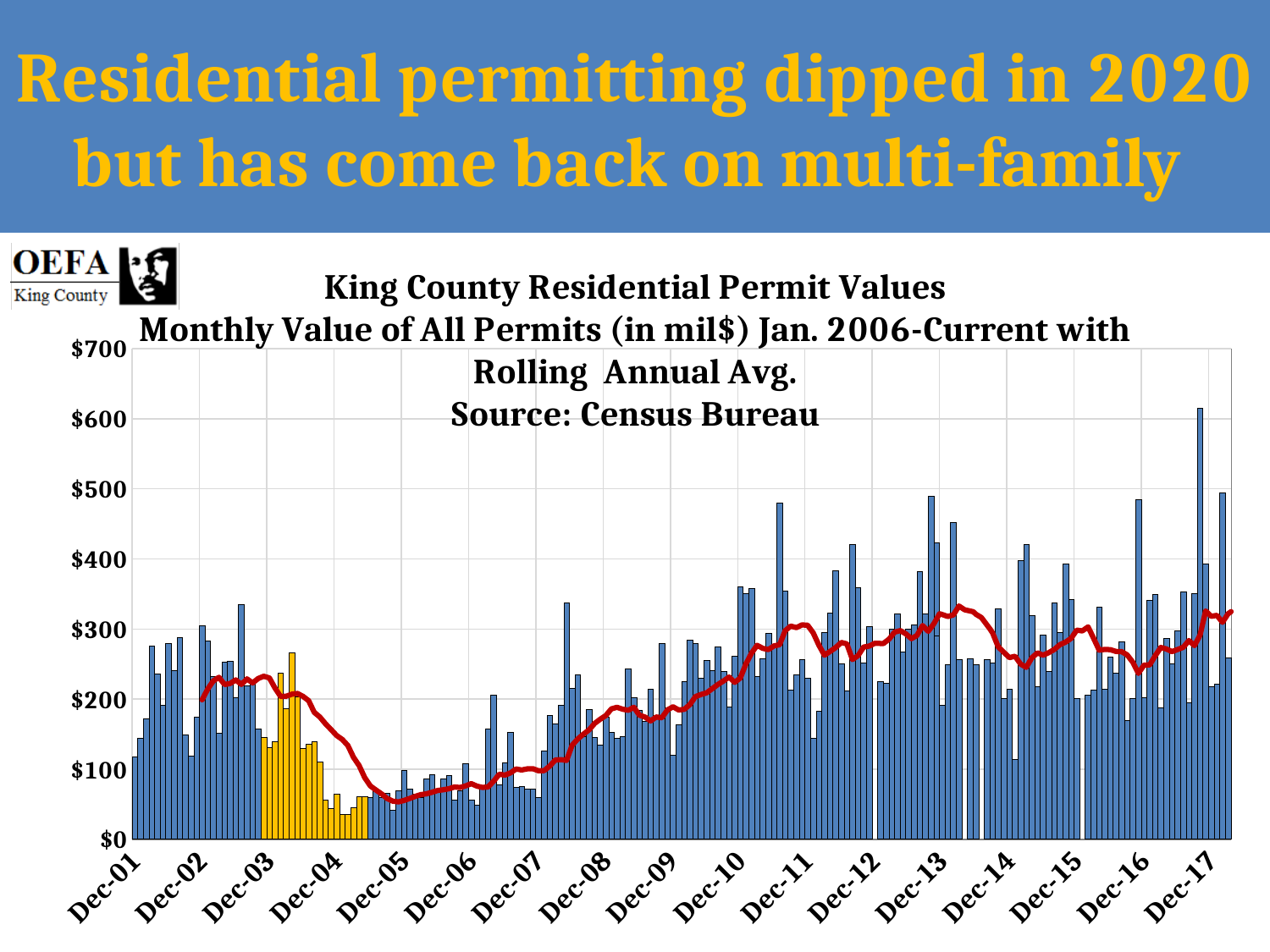

# Residential permitting dipped in 2020 but has come back on multi-family

### Chart: King County Residential Permit Values
Monthly Value of All Permits (in mil$) Jan. 2006-Current with Rolling  Annual Avg.
Source: Census Bureau

| Category | Units |
|---|---|
| 37256 | 117.5743 |
| 37287 | 144.142873 |
| 37315 | 171.497022 |
| 37346 | 275.912636 |
| 37376 | 235.380505 |
| 37407 | 191.460884 |
| 37437 | 279.604921 |
| 37468 | 240.174511 |
| 37499 | 287.85218 |
| 37529 | 149.398345 |
| 37560 | 119.131176 |
| 37590 | 174.719643 |
| 37621 | 303.993666 |
| 37652 | 283.047766 |
| 37680 | 232.628234 |
| 37711 | 151.324802 |
| 37741 | 253.227114 |
| 37772 | 253.377264 |
| 37802 | 202.202041 |
| 37833 | 334.614827 |
| 37864 | 219.027876 |
| 37894 | 225.207382 |
| 37925 | 157.531055 |
| 37955 | 145.599199 |
| 37986 | 130.623222 |
| 38017 | 139.198601 |
| 38046 | 236.497715 |
| 38077 | 186.451356 |
| 38107 | 266.113553 |
| 38138 | 203.129463 |
| 38168 | 129.056271 |
| 38199 | 135.154579 |
| 38230 | 138.658673 |
| 38260 | 110.666364 |
| 38291 | 55.835853 |
| 38321 | 44.118683 |
| 38352 | 63.94343 |
| 38383 | 34.888832 |
| 38411 | 35.503315 |
| 38442 | 44.795917 |
| 38472 | 60.118417 |
| 38503 | 60.406167 |
| 38533 | 59.346948 |
| 38564 | 69.197445 |
| 38595 | 59.666408 |
| 38625 | 65.37068 |
| 38656 | 41.711455 |
| 38686 | 69.040244 |
| 38717 | 97.779228 |
| 38748 | 71.842455 |
| 38776 | 64.692393 |
| 38807 | 59.059407 |
| 38837 | 86.088795 |
| 38868 | 92.009959 |
| 38898 | 70.581373 |
| 38929 | 86.452697 |
| 38960 | 90.944367 |
| 38990 | 56.39596 |
| 39021 | 69.346166 |
| 39051 | 107.677329 |
| 39082 | 55.980901 |
| 39113 | 48.063018 |
| 39141 | 73.089866 |
| 39172 | 157.007178 |
| 39202 | 205.750302 |
| 39233 | 77.421546 |
| 39263 | 108.769941 |
| 39294 | 152.555819 |
| 39325 | 74.298969 |
| 39355 | 75.496394 |
| 39386 | 71.880337 |
| 39416 | 71.907356 |
| 39447 | 59.510958 |
| 39478 | 125.906232 |
| 39507 | 176.758206 |
| 39538 | 164.1441 |
| 39568 | 191.570188 |
| 39599 | 337.605577 |
| 39629 | 215.642985 |
| 39660 | 235.109649 |
| 39691 | 146.977688 |
| 39721 | 185.28567 |
| 39752 | 144.678827 |
| 39782 | 134.326442 |
| 39813 | 174.71397 |
| 39844 | 152.88209 |
| 39872 | 144.018001 |
| 39903 | 145.925818 |
| 39933 | 242.692258 |
| 39964 | 202.045285 |
| 39994 | 184.330332 |
| 40025 | 168.485483 |
| 40056 | 214.633053 |
| 40086 | 171.594072 |
| 40117 | 278.864766 |
| 40147 | 187.734394 |
| 40178 | 120.256723 |
| 40209 | 163.826808 |
| 40237 | 224.579273 |
| 40268 | 283.662795 |
| 40298 | 279.026056 |
| 40329 | 230.33678 |
| 40359 | 255.127235 |
| 40390 | 240.25724 |
| 40421 | 274.146687 |
| 40451 | 239.139502 |
| 40482 | 188.637395 |
| 40512 | 261.148401 |
| 40543 | 360.501292 |
| 40574 | 350.895237 |
| 40602 | 357.911844 |
| 40633 | 232.012984 |
| 40663 | 257.053499 |
| 40694 | 293.383276 |
| 40724 | 274.840507 |
| 40755 | 480.282887 |
| 40786 | 354.168289 |
| 40816 | 212.727767 |
| 40847 | 234.565464 |
| 40877 | 255.779603 |
| 40908 | 229.918767 |
| 40939 | 143.45451 |
| 40968 | 183.228968 |
| 40999 | 295.486968 |
| 41029 | 322.431054 |
| 41060 | 382.629217 |
| 41090 | 250.616489 |
| 41121 | 211.893177 |
| 41152 | 421.02925 |
| 41182 | 359.403854 |
| 41213 | 252.053858 |
| 41243 | 303.493708 |
| 41290 | 224.581638 |
| 41321 | 222.635713 |
| 41349 | 300.177796 |
| 41380 | 321.512979 |
| 41410 | 267.42168 |
| 41441 | 299.790234 |
| 41471 | 306.047138 |
| 41502 | 381.363815 |
| 41533 | 321.95677 |
| 41563 | 488.880697 |
| 41594 | 423.077617 |
| 41608 | 290.554591 |
| 41639 | 191.173721 |
| 41670 | 248.908556 |
| 41698 | 452.474739 |
| 41729 | 256.743082 |
| 41776 | 234.05092 |
| 41790 | 257.909374 |
| 41820 | 248.908556 |
| 41868 | 183.251985 |
| 41882 | 256.152203 |
| 41912 | 251.750882 |
| 41943 | 328.362039 |
| 41973 | 200.60336 |
| 42004 | 214.374967 |
| 42035 | 114.145644 |
| 42063 | 397.022598 |
| 42094 | 420.264658 |
| 42124 | 318.776117 |
| 42155 | 217.63041 |
| 42185 | 291.255012 |
| 42216 | 239.539126 |
| 42247 | 337.450219 |
| 42277 | 295.045843 |
| 42308 | 392.794044 |
| 42338 | 342.123992 |
| 42369 | 200.668713 |
| 42401 | 183.427099 |
| 42429 | 205.944772 |
| 42460 | 212.745787 |
| 42490 | 331.476275 |
| 42521 | 213.657313 |
| 42551 | 260.299962 |
| 42582 | 237.486385 |
| 42613 | 281.742127 |
| 42643 | 169.83559 |
| 42674 | 200.845979 |
| 42704 | 484.169561 |
| 42735 | 202.274214 |
| 42766 | 340.251224 |
| 42794 | 349.174068 |
| 42825 | 187.136566 |
| 42855 | 286.225887 |
| 42886 | 250.361812 |
| 42916 | 297.143069 |
| 42947 | 353.0341 |
| 42978 | 194.772721 |
| 43008 | 349.843827 |
| 43039 | 614.826732 |
| 43069 | 392.940821 |
| 43100 | 217.310238 |
| 43131 | 221.375638 |
| 43159 | 494.191075 |
| 43190 | 258.075234 |